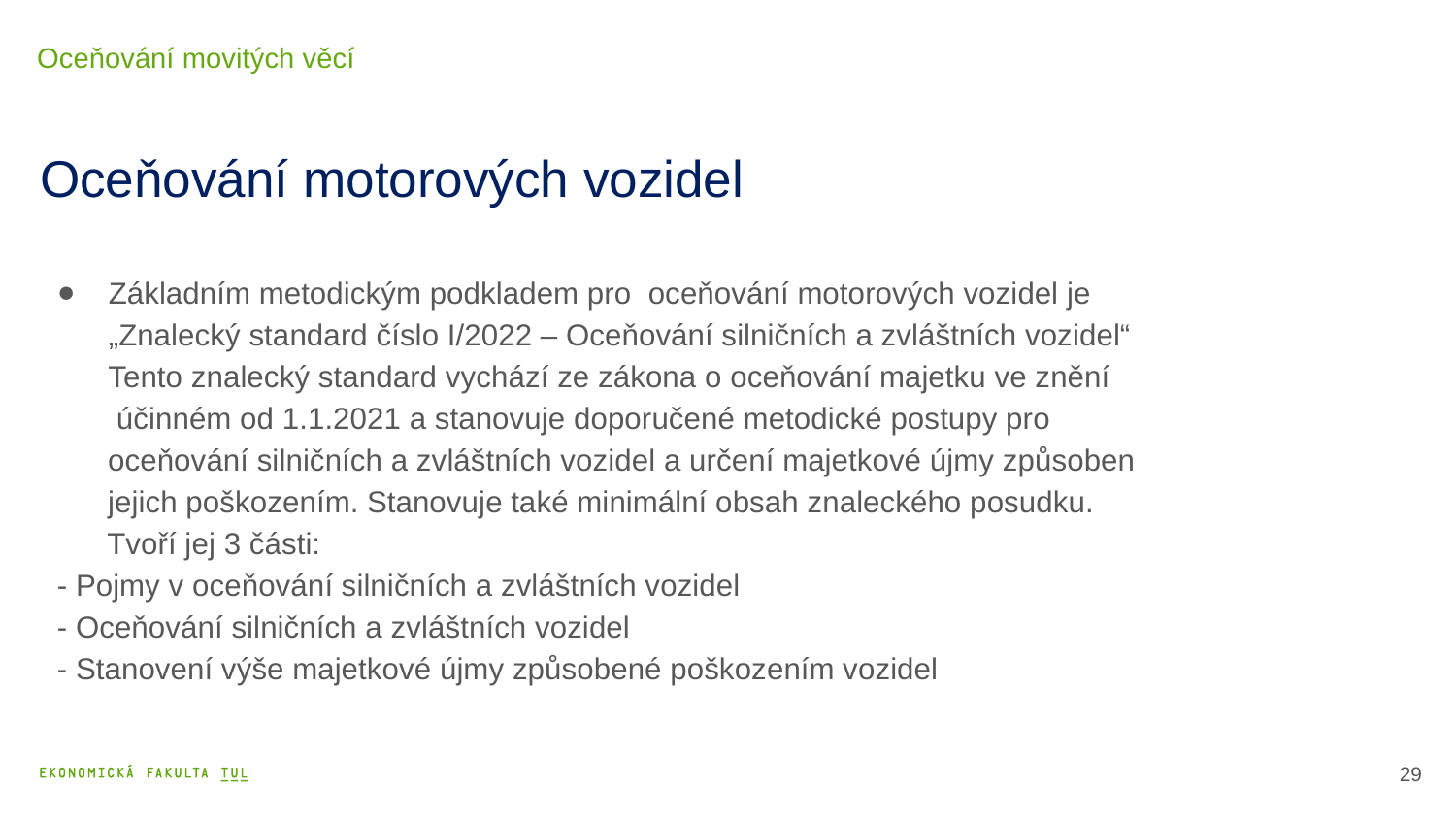

Oceňování movitých věcí

# Oceňování motorových vozidel
Základním metodickým podkladem pro  oceňování motorových vozidel je „Znalecký standard číslo I/2022 – Oceňování silničních a zvláštních vozidel“
      Tento znalecký standard vychází ze zákona o oceňování majetku ve znění
       účinném od 1.1.2021 a stanovuje doporučené metodické postupy pro
      oceňování silničních a zvláštních vozidel a určení majetkové újmy způsoben
      jejich poškozením. Stanovuje také minimální obsah znaleckého posudku.
      Tvoří jej 3 části:
	- Pojmy v oceňování silničních a zvláštních vozidel
	- Oceňování silničních a zvláštních vozidel
	- Stanovení výše majetkové újmy způsobené poškozením vozidel
29